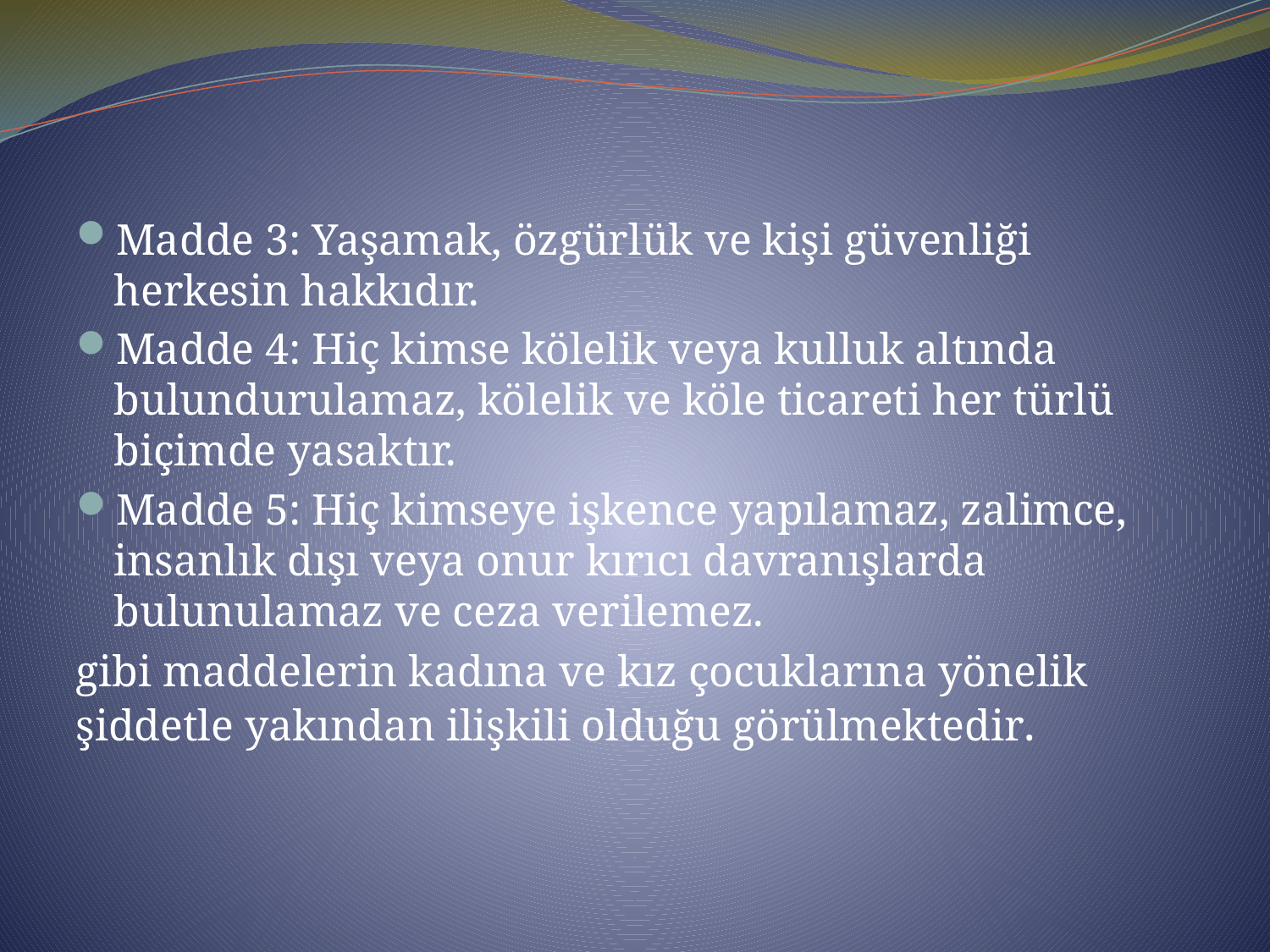

Madde 3: Yaşamak, özgürlük ve kişi güvenliği herkesin hakkıdır.
Madde 4: Hiç kimse kölelik veya kulluk altında bulundurulamaz, kölelik ve köle ticareti her türlü biçimde yasaktır.
Madde 5: Hiç kimseye işkence yapılamaz, zalimce, insanlık dışı veya onur kırıcı davranışlarda bulunulamaz ve ceza verilemez.
gibi maddelerin kadına ve kız çocuklarına yönelik şiddetle yakından ilişkili olduğu görülmektedir.